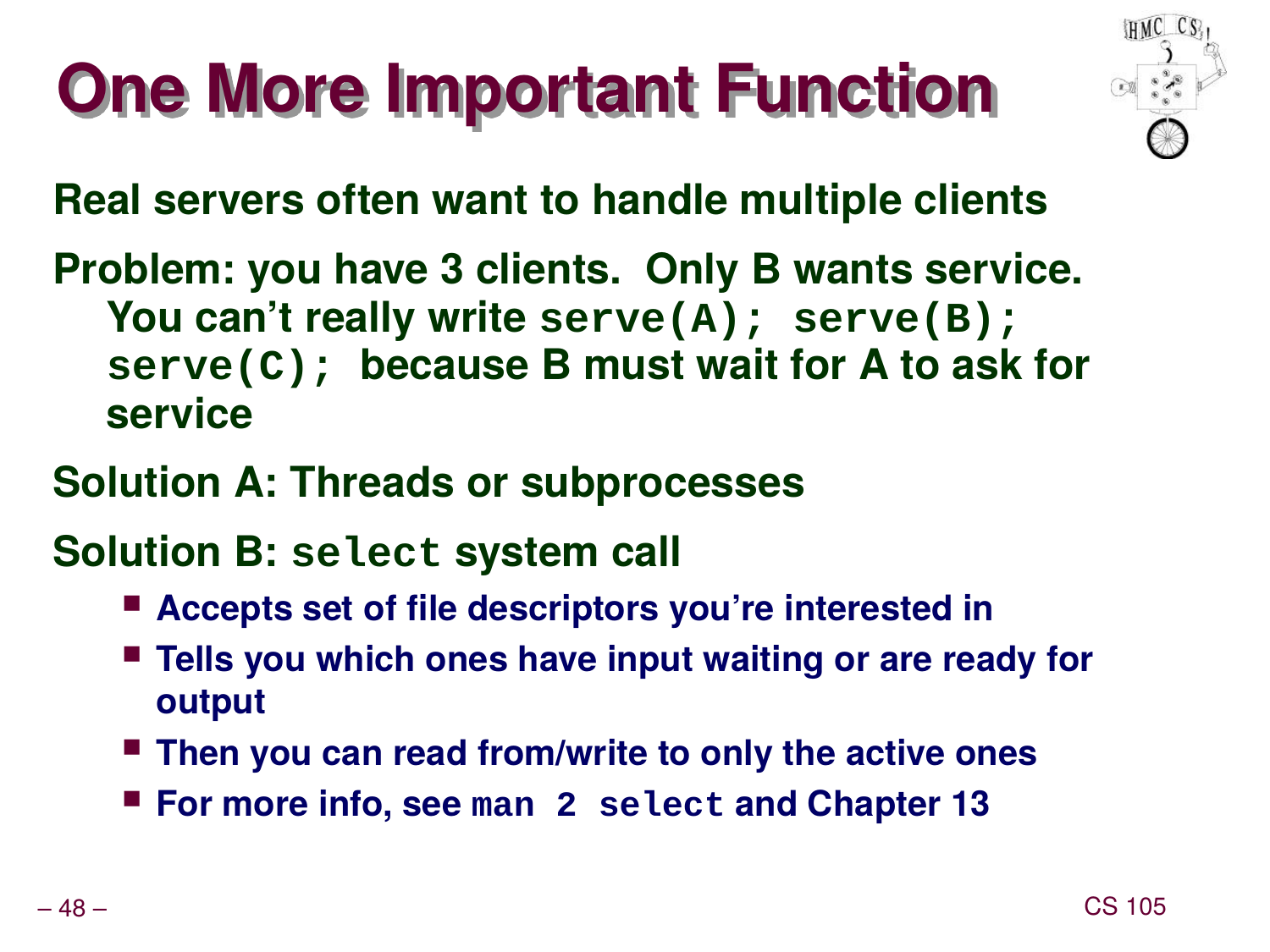

# One More Important Function
Real servers often want to handle multiple clients
Problem: you have 3 clients.  Only B wants service.  You can’t really write serve(A); serve(B); serve(C); because B must wait for A to ask for service
Solution A: Threads or subprocesses
Solution B: select system call
Accepts set of file descriptors you’re interested in
Tells you which ones have input waiting or are ready for output
Then you can read from/write to only the active ones
For more info, see man 2 select and Chapter 13